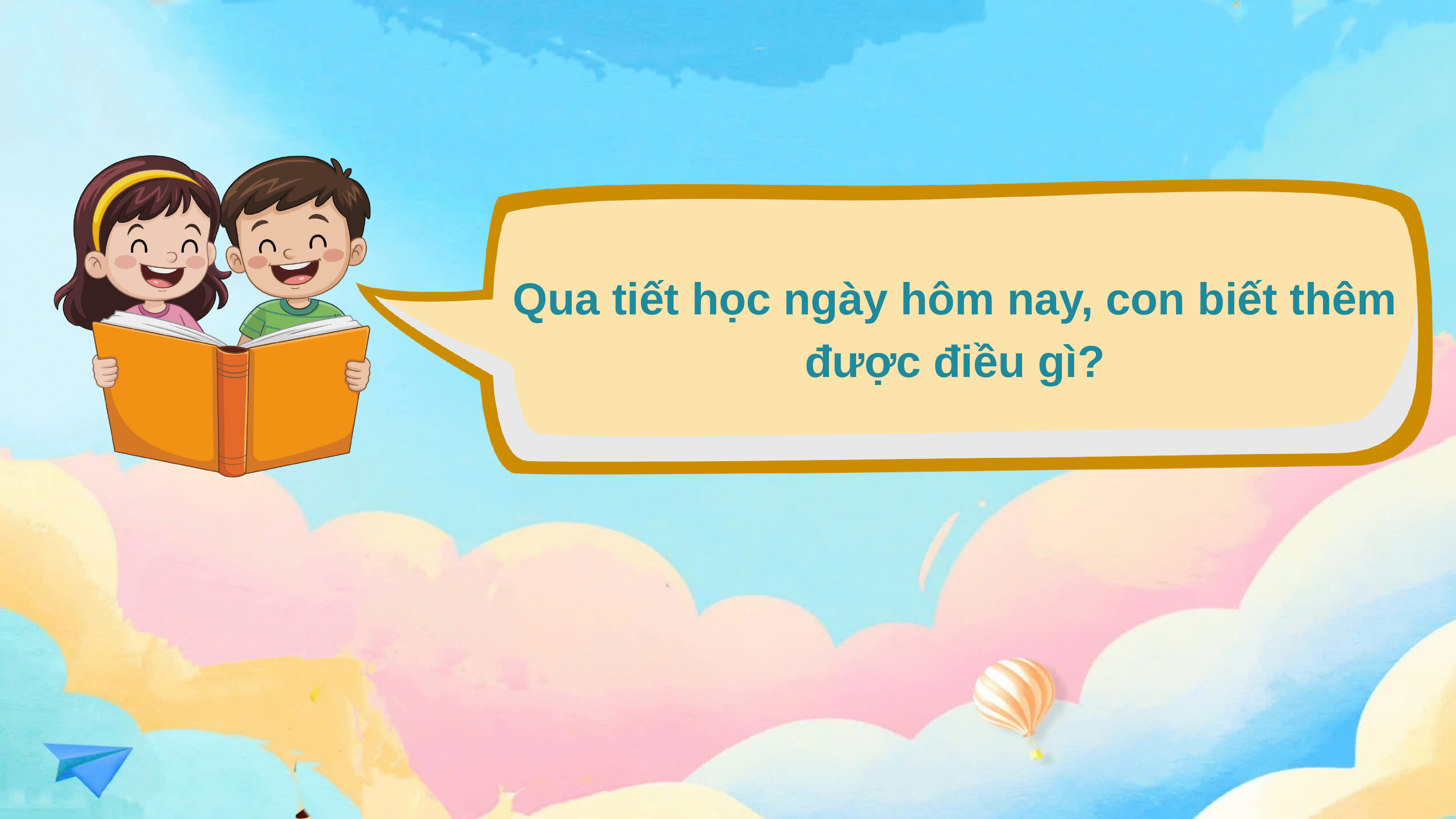

Qua tiết học ngày hôm nay, con biết thêm được điều gì?